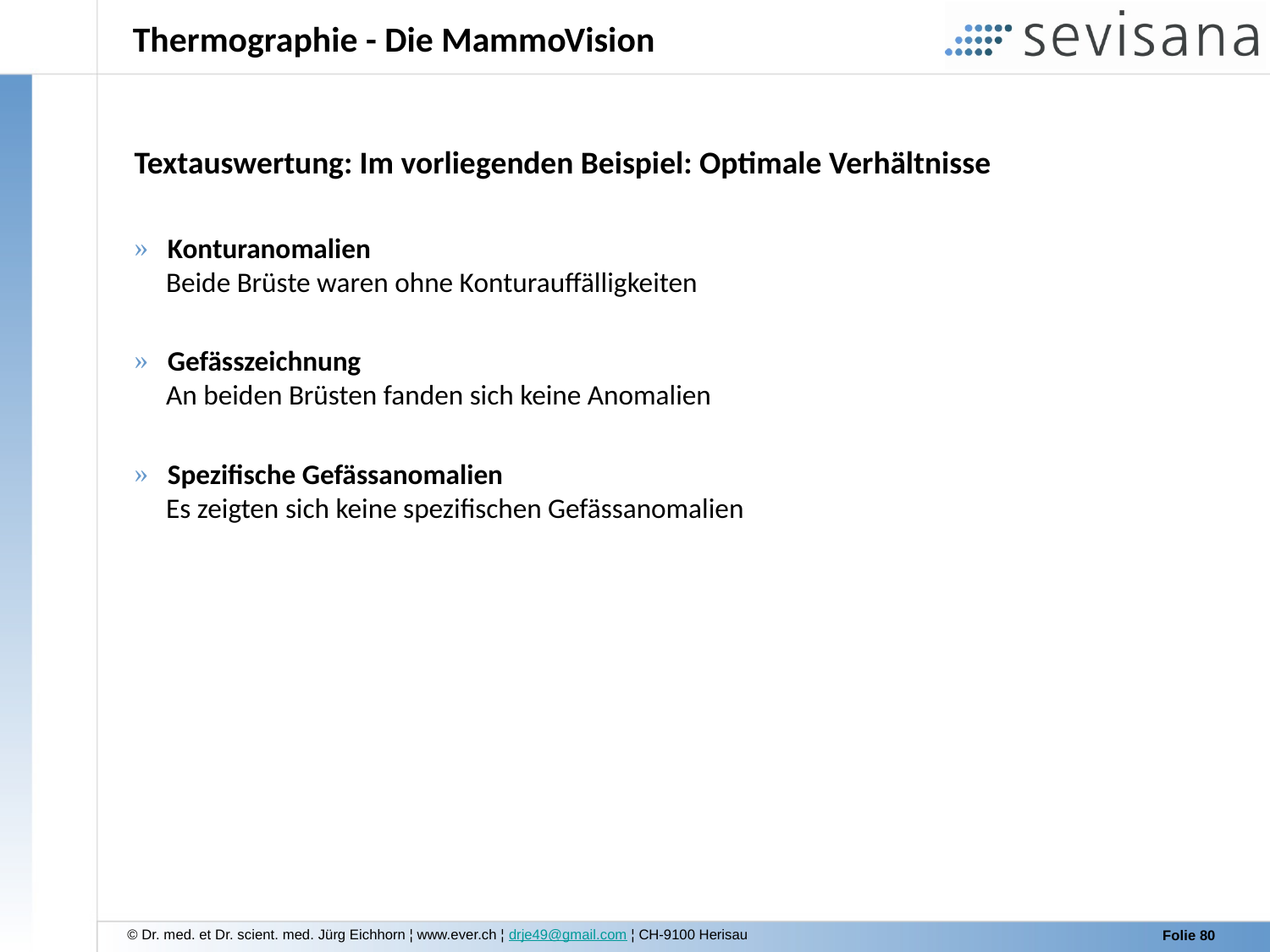

Thermographie - Die MammoVision
Textauswertung: Im vorliegenden Beispiel: Optimale Verhältnisse
   Konturanomalien
     Beide Brüste waren ohne Konturauffälligkeiten
   Gefässzeichnung
     An beiden Brüsten fanden sich keine Anomalien
   Spezifische Gefässanomalien
     Es zeigten sich keine spezifischen Gefässanomalien